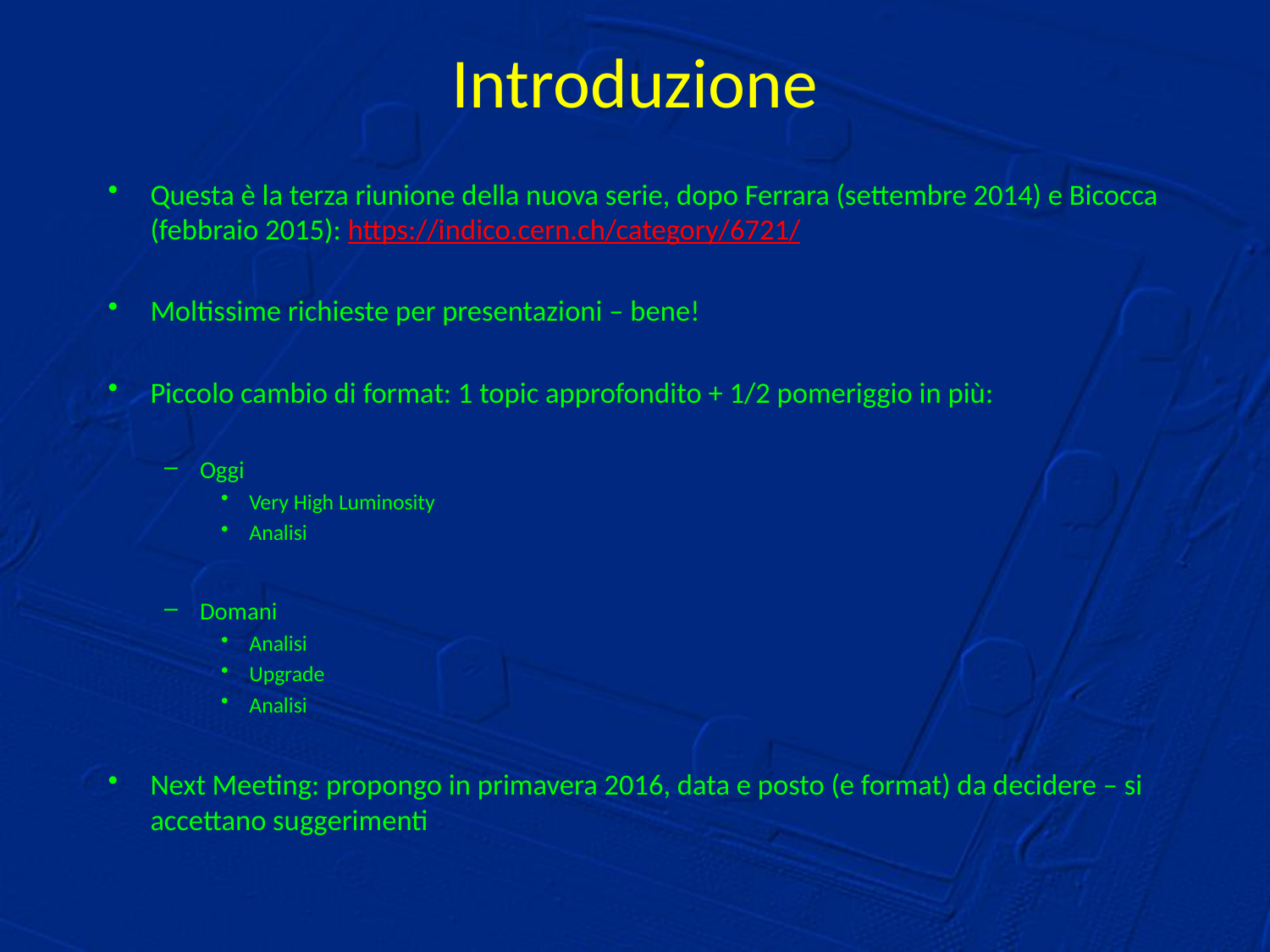

# Introduzione
Questa è la terza riunione della nuova serie, dopo Ferrara (settembre 2014) e Bicocca (febbraio 2015): https://indico.cern.ch/category/6721/

Moltissime richieste per presentazioni – bene!

Piccolo cambio di format: 1 topic approfondito + 1/2 pomeriggio in più:

Oggi
Very High Luminosity
Analisi

Domani
Analisi
Upgrade
Analisi

Next Meeting: propongo in primavera 2016, data e posto (e format) da decidere – si accettano suggerimenti